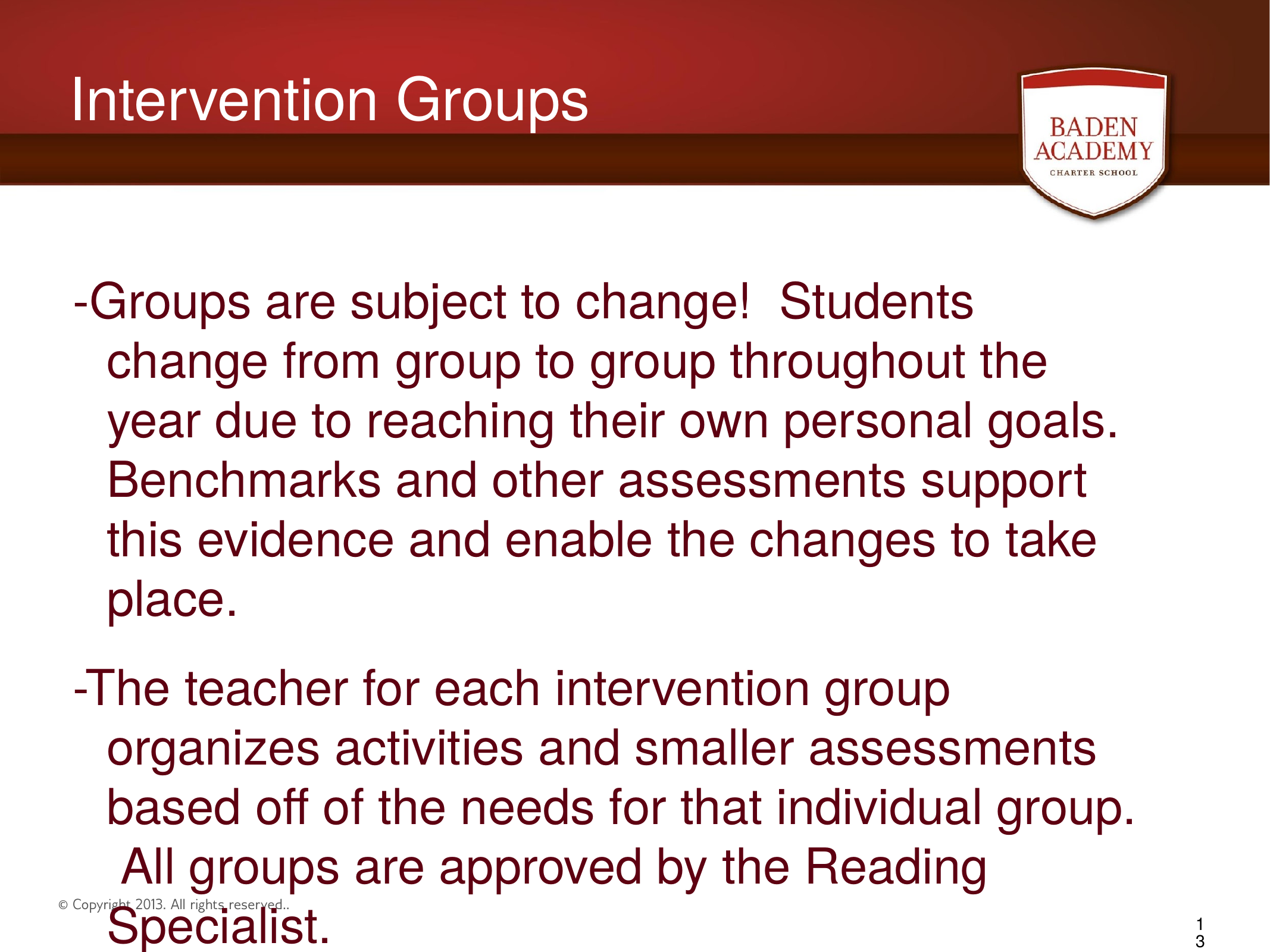

# Intervention Groups
-Groups are subject to change!  Students change from group to group throughout the year due to reaching their own personal goals.  Benchmarks and other assessments support this evidence and enable the changes to take place.
-The teacher for each intervention group organizes activities and smaller assessments based off of the needs for that individual group.  All groups are approved by the Reading Specialist.

13